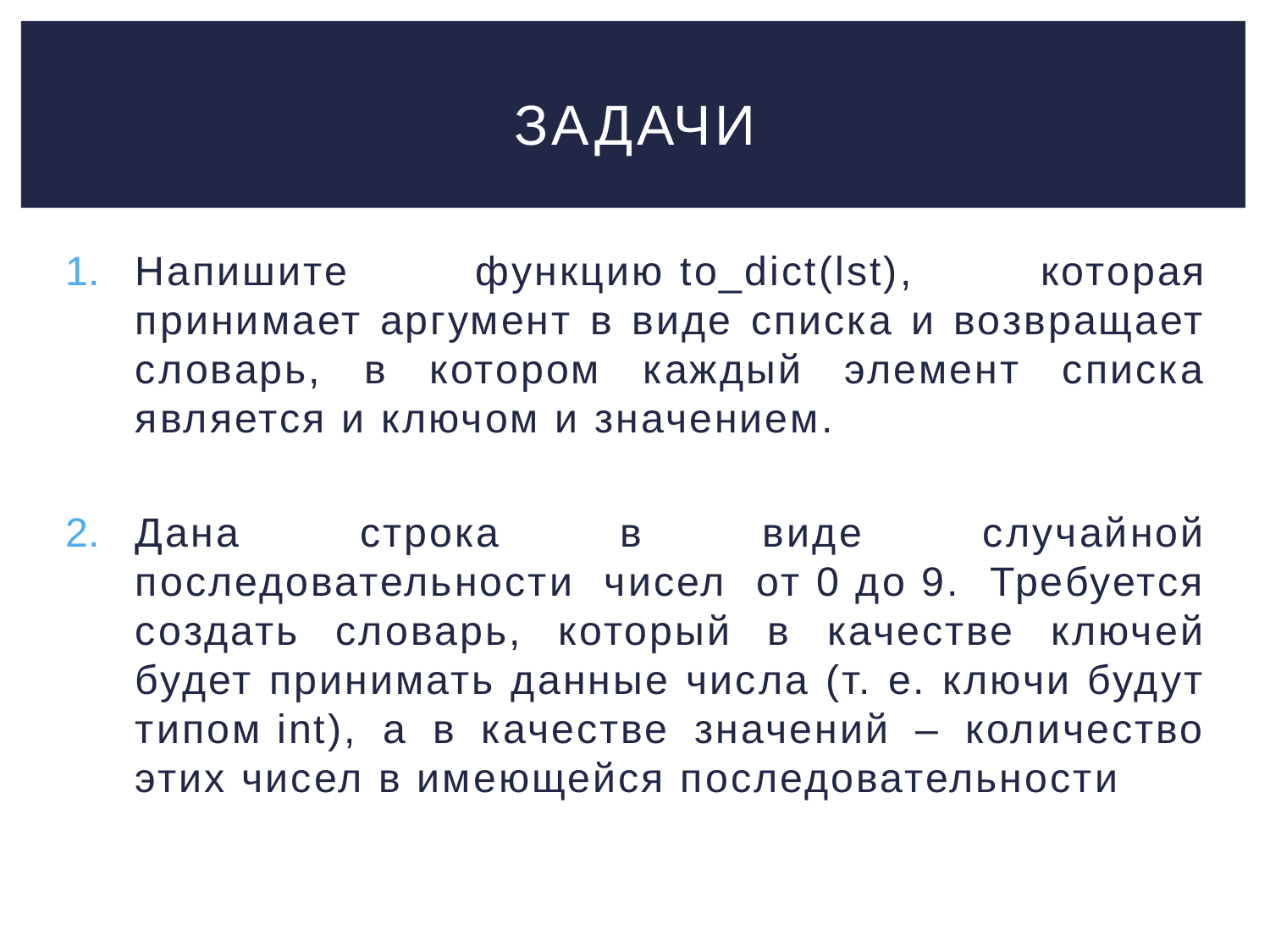

# Задачи
Напишите функцию to_dict(lst), которая принимает аргумент в виде списка и возвращает словарь, в котором каждый элемент списка является и ключом и значением.

Дана строка в виде случайной последовательности чисел от 0 до 9. Требуется создать словарь, который в качестве ключей будет принимать данные числа (т. е. ключи будут типом int), а в качестве значений – количество этих чисел в имеющейся последовательности